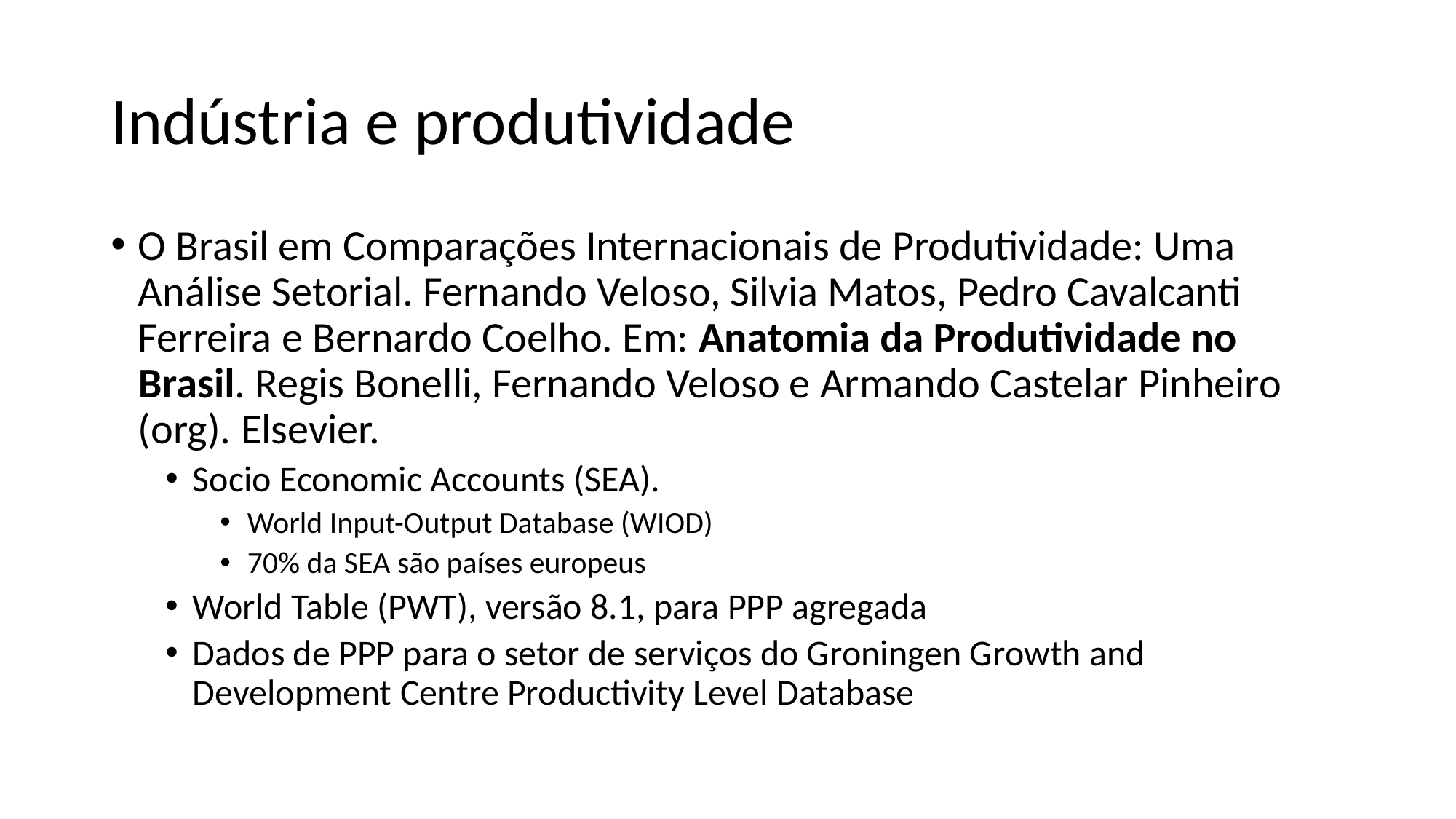

# Indústria e produtividade
O Brasil em Comparações Internacionais de Produtividade: Uma Análise Setorial. Fernando Veloso, Silvia Matos, Pedro Cavalcanti Ferreira e Bernardo Coelho. Em: Anatomia da Produtividade no Brasil. Regis Bonelli, Fernando Veloso e Armando Castelar Pinheiro (org). Elsevier.
Socio Economic Accounts (SEA).
World Input-Output Database (WIOD)
70% da SEA são países europeus
World Table (PWT), versão 8.1, para PPP agregada
Dados de PPP para o setor de serviços do Groningen Growth and Development Centre Productivity Level Database